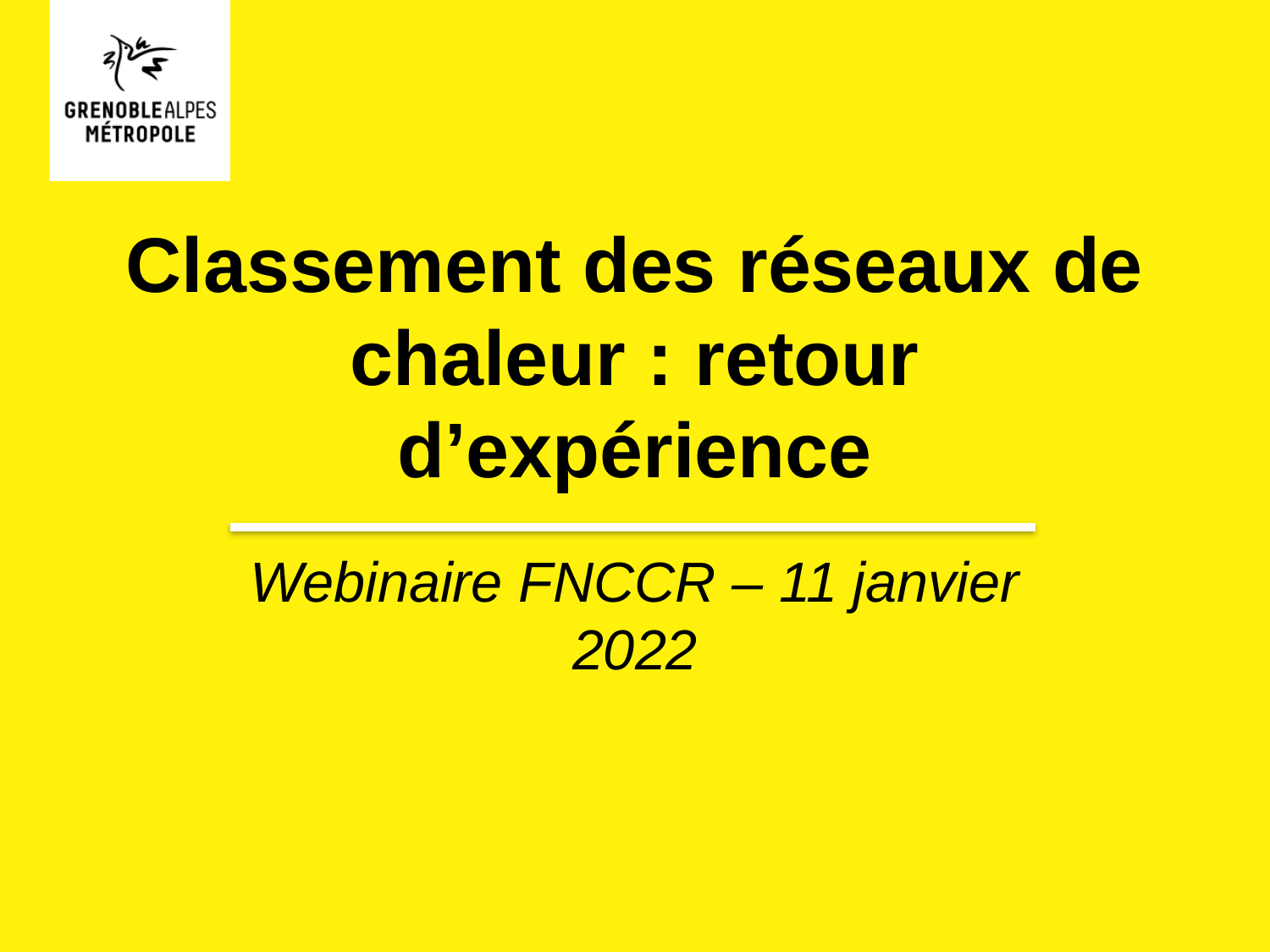

# Classement des réseaux de chaleur : retour d’expérience
Webinaire FNCCR – 11 janvier 2022